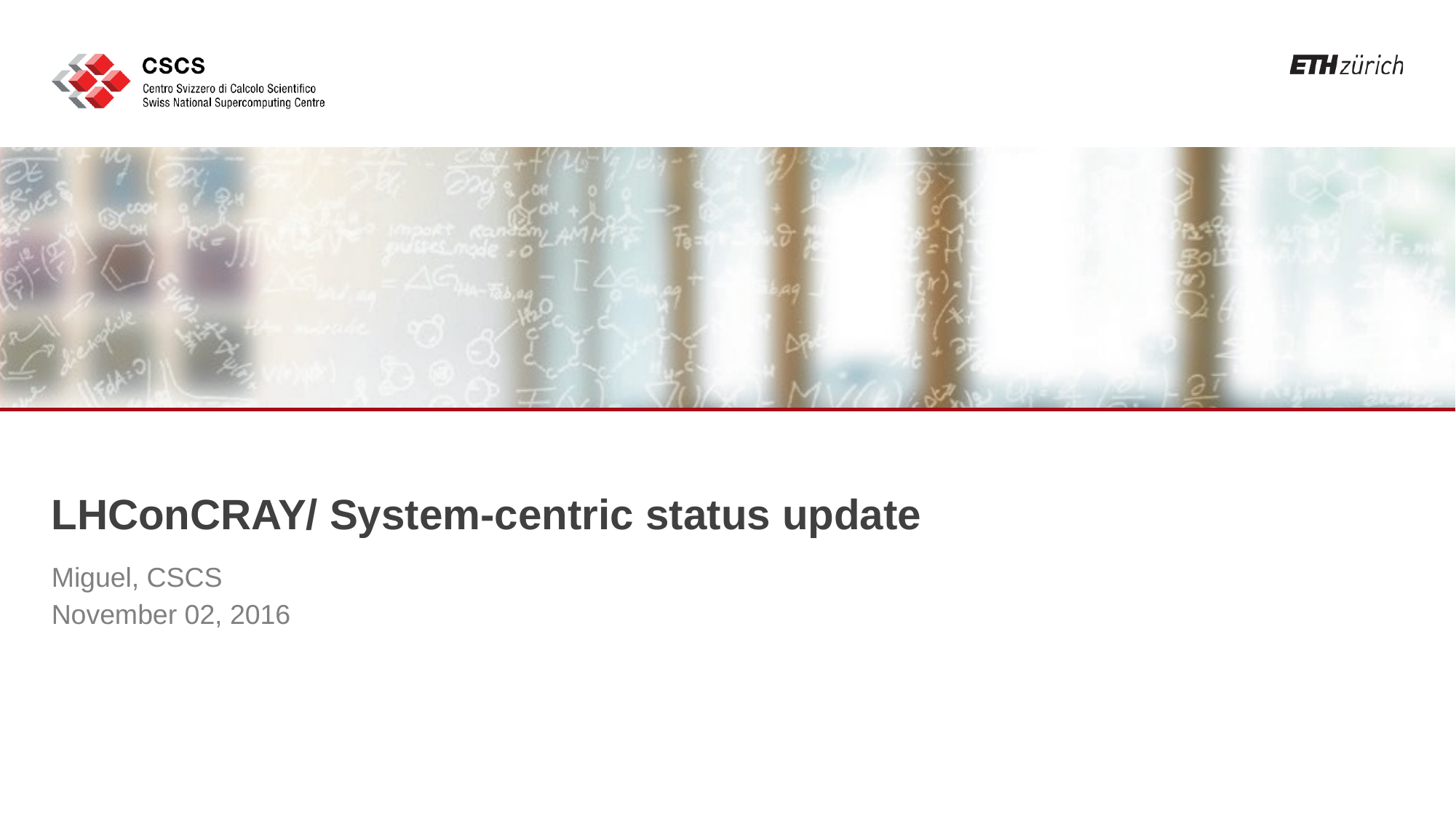

# LHConCRAY/ System-centric status update
Miguel, CSCS
November 02, 2016